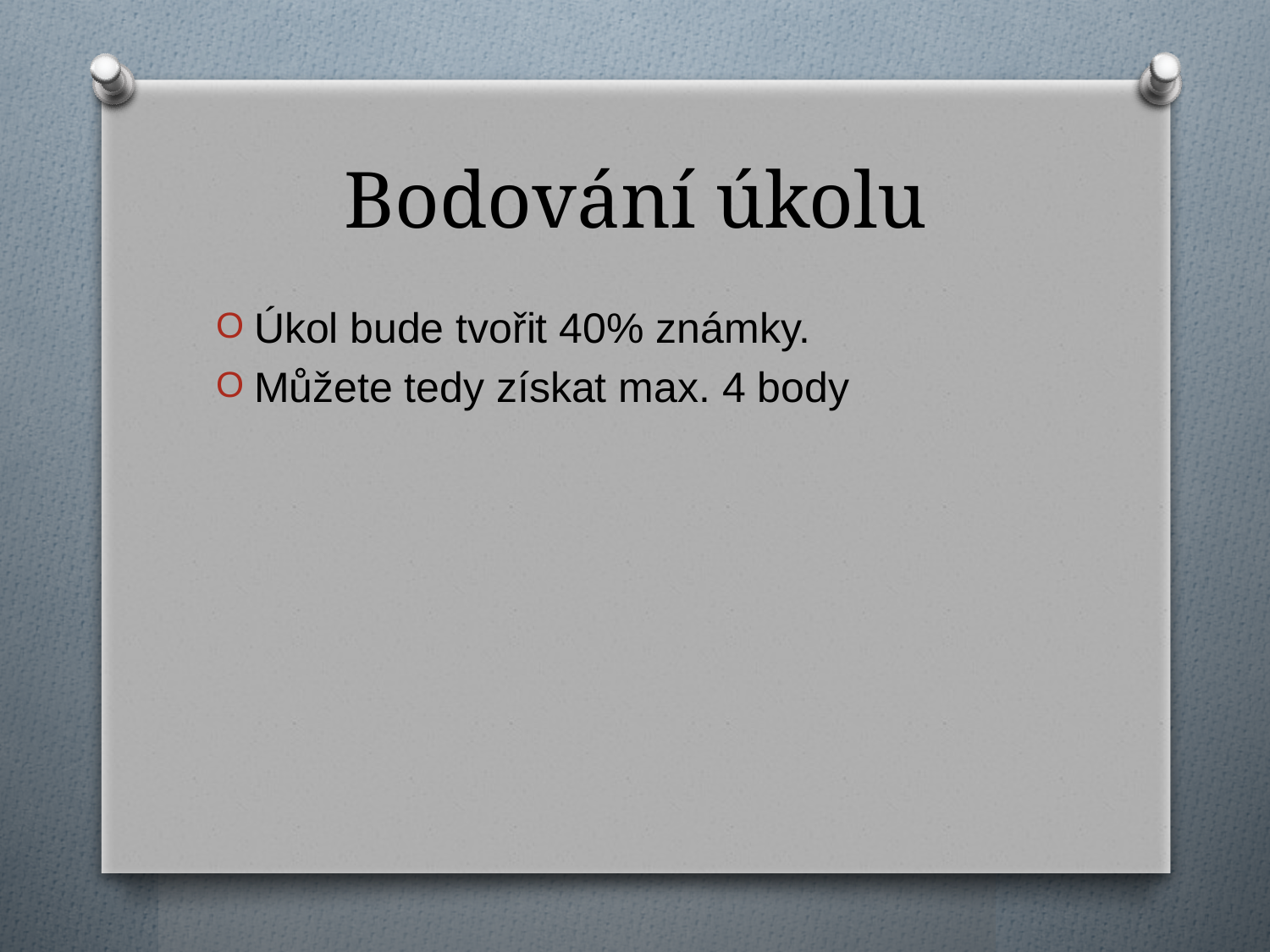

# Bodování úkolu
Úkol bude tvořit 40% známky.
Můžete tedy získat max. 4 body